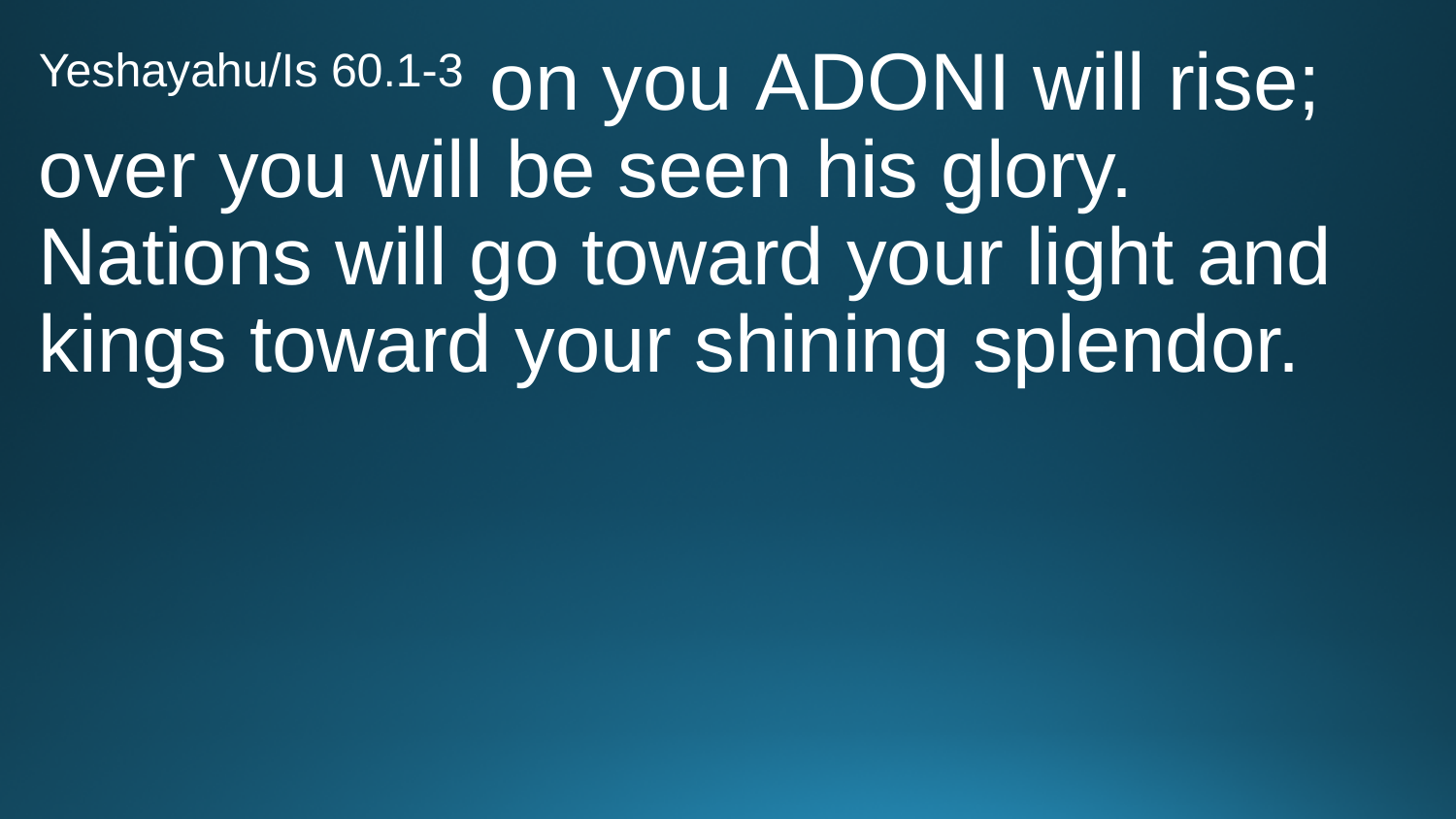

Yeshayahu/Is 60.1-3  on you Adoni will rise; over you will be seen his glory. Nations will go toward your light and kings toward your shining splendor.